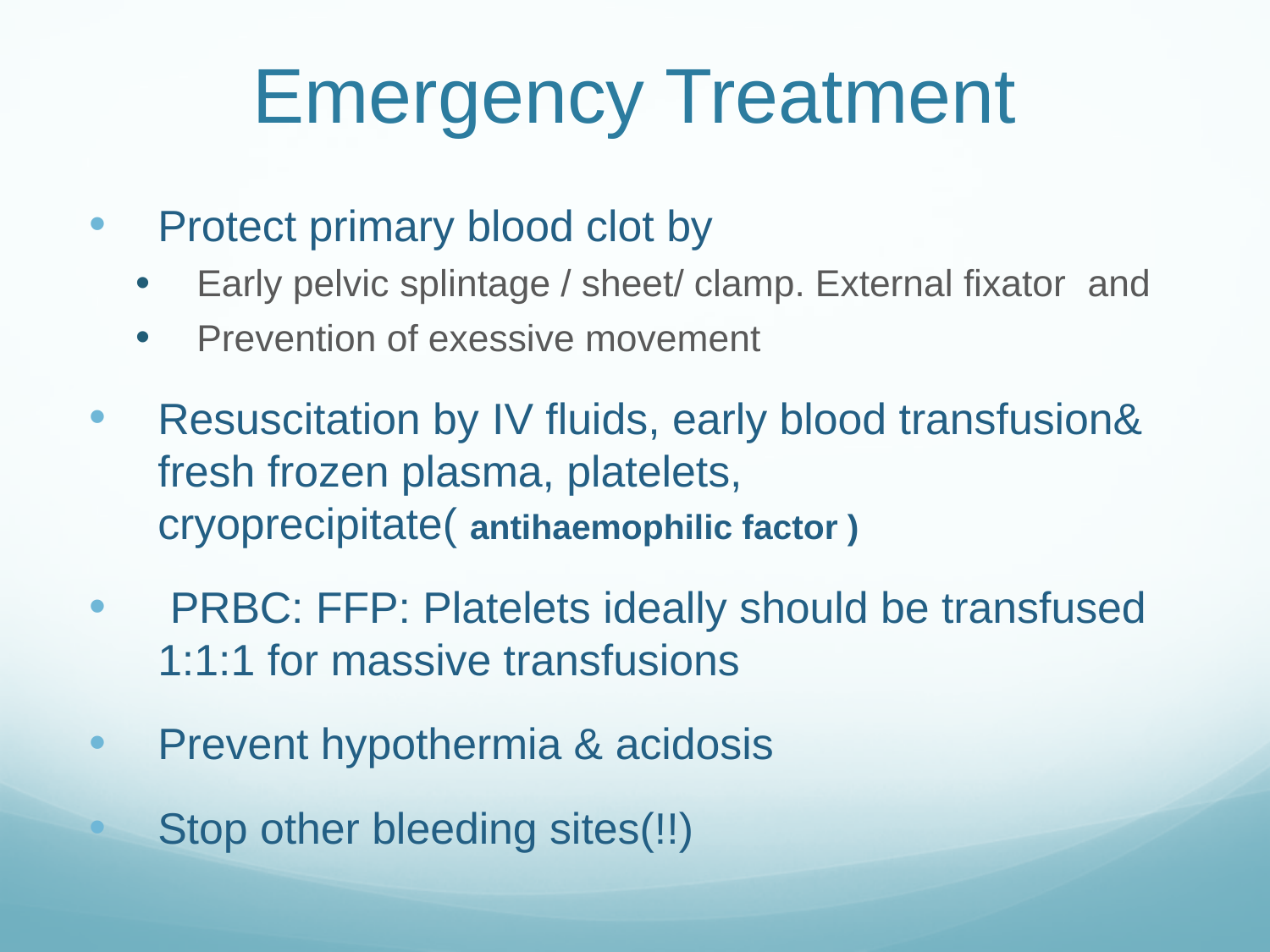

# Emergency Treatment
Protect primary blood clot by
Early pelvic splintage / sheet/ clamp. External fixator  and
Prevention of exessive movement
Resuscitation by IV fluids, early blood transfusion& fresh frozen plasma, platelets, cryoprecipitate( antihaemophilic factor )
 PRBC: FFP: Platelets ideally should be transfused 1:1:1 for massive transfusions
Prevent hypothermia & acidosis
Stop other bleeding sites(!!)